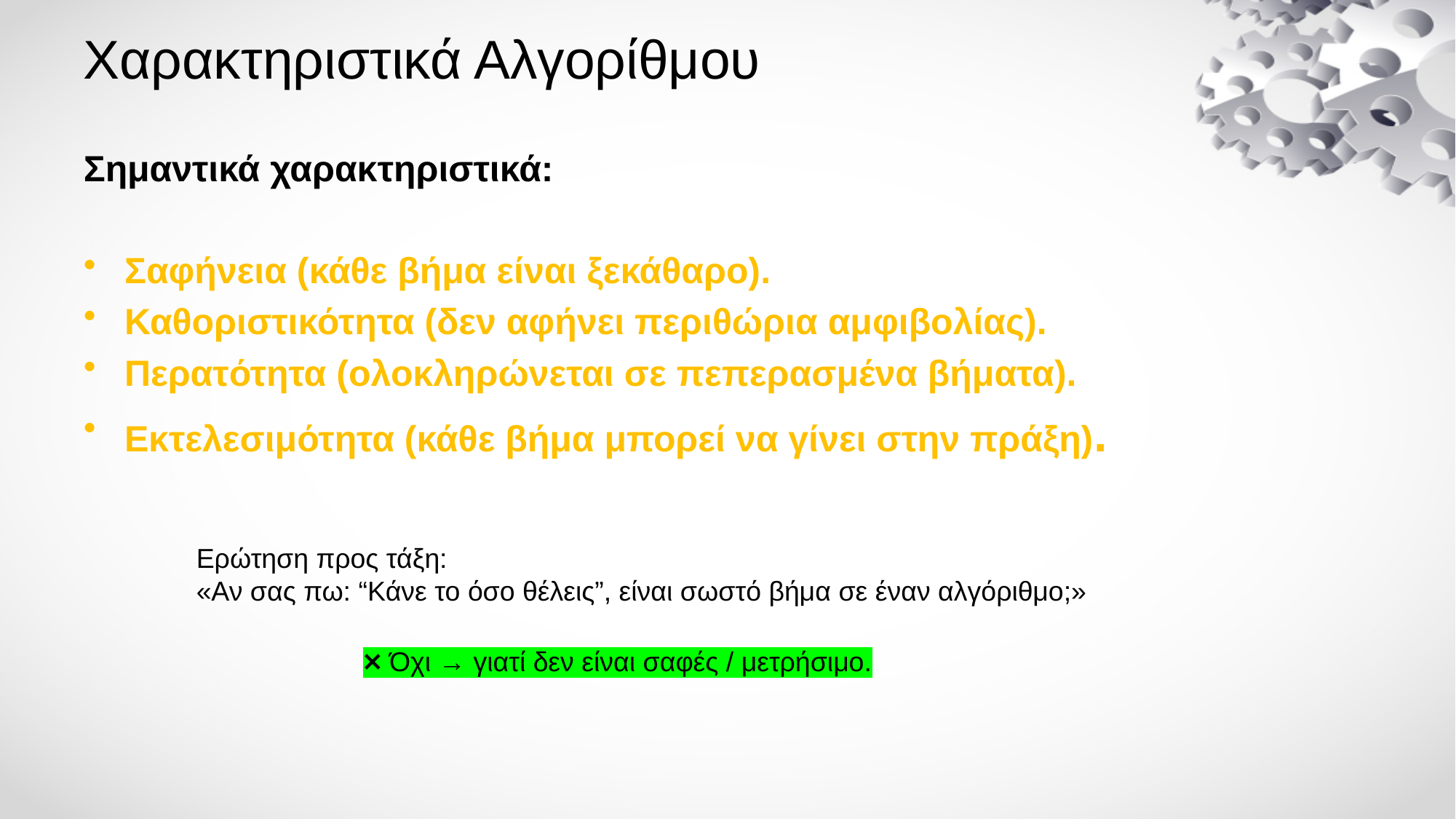

# Χαρακτηριστικά Αλγορίθμου
Σημαντικά χαρακτηριστικά:

Σαφήνεια (κάθε βήμα είναι ξεκάθαρο).
Καθοριστικότητα (δεν αφήνει περιθώρια αμφιβολίας).
Περατότητα (ολοκληρώνεται σε πεπερασμένα βήματα).
Εκτελεσιμότητα (κάθε βήμα μπορεί να γίνει στην πράξη).
Ερώτηση προς τάξη:
«Αν σας πω: “Κάνε το όσο θέλεις”, είναι σωστό βήμα σε έναν αλγόριθμο;»
❌ Όχι → γιατί δεν είναι σαφές / μετρήσιμο.